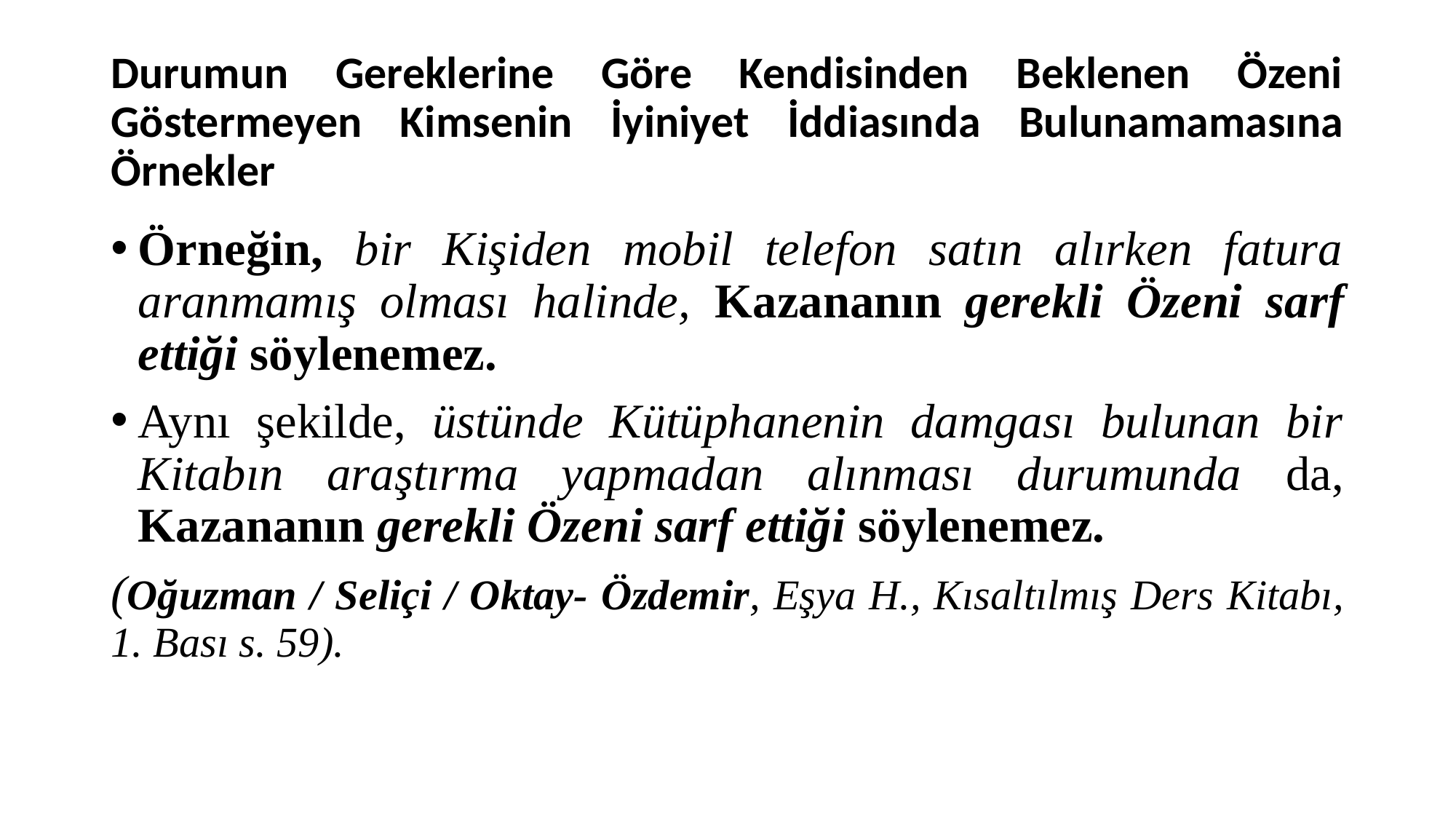

# Durumun Gereklerine Göre Kendisinden Beklenen Özeni Göstermeyen Kimsenin İyiniyet İddiasında Bulunamamasına Örnekler
Örneğin, bir Kişiden mobil telefon satın alırken fatura aranmamış olması halinde, Kazananın gerekli Özeni sarf ettiği söylenemez.
Aynı şekilde, üstünde Kütüphanenin damgası bulunan bir Kitabın araştırma yapmadan alınması durumunda da, Kazananın gerekli Özeni sarf ettiği söylenemez.
(Oğuzman / Seliçi / Oktay- Özdemir, Eşya H., Kısaltılmış Ders Kitabı, 1. Bası s. 59).